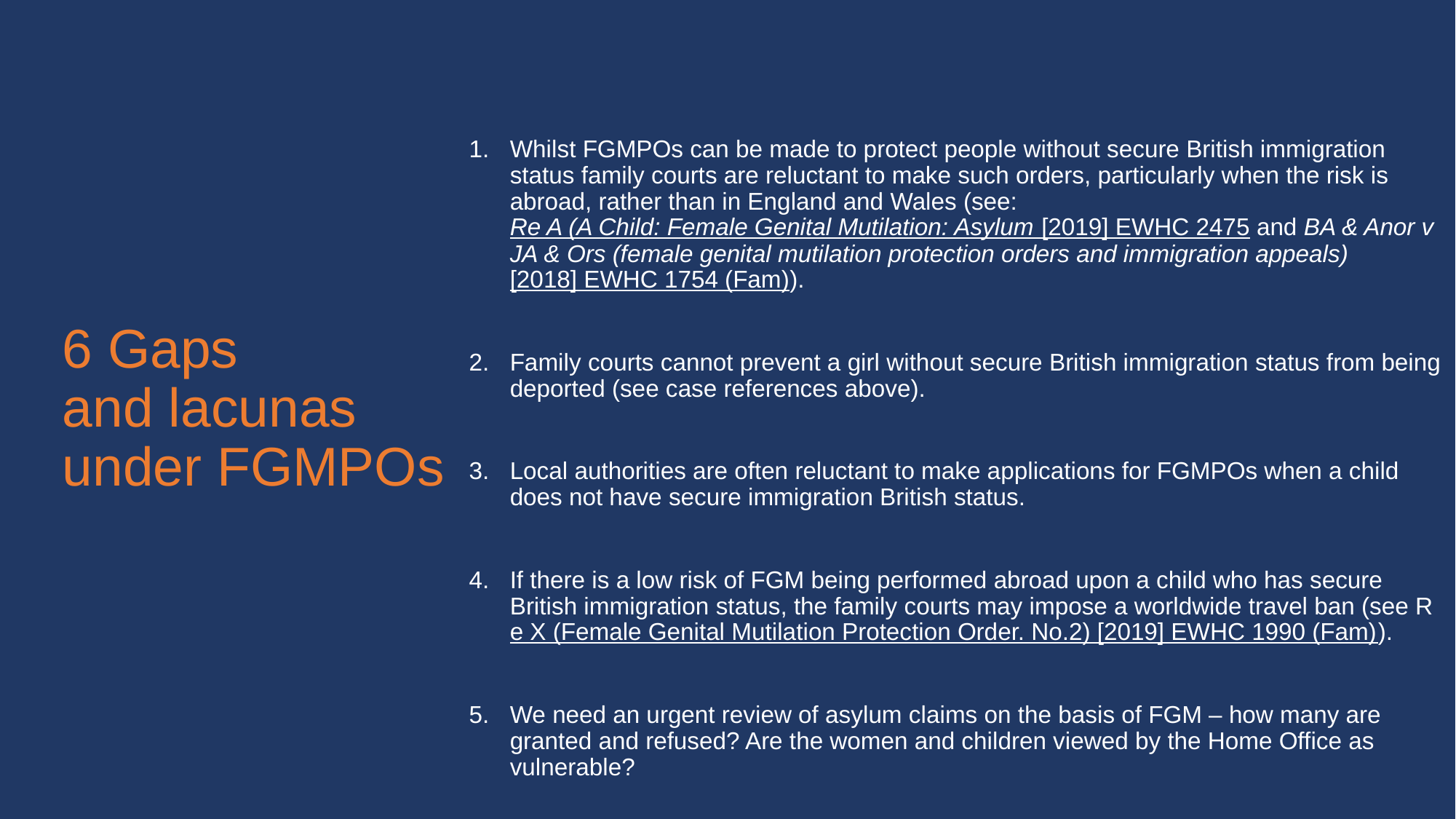

# 6 Gaps and lacunas under FGMPOs
Whilst FGMPOs can be made to protect people without secure British immigration status family courts are reluctant to make such orders, particularly when the risk is abroad, rather than in England and Wales (see: Re A (A Child: Female Genital Mutilation: Asylum [2019] EWHC 2475 and BA & Anor v JA & Ors (female genital mutilation protection orders and immigration appeals)[2018] EWHC 1754 (Fam)).

Family courts cannot prevent a girl without secure British immigration status from being deported (see case references above).

Local authorities are often reluctant to make applications for FGMPOs when a child does not have secure immigration British status.

If there is a low risk of FGM being performed abroad upon a child who has secure British immigration status, the family courts may impose a worldwide travel ban (see Re X (Female Genital Mutilation Protection Order. No.2) [2019] EWHC 1990 (Fam)).

We need an urgent review of asylum claims on the basis of FGM – how many are granted and refused? Are the women and children viewed by the Home Office as vulnerable?